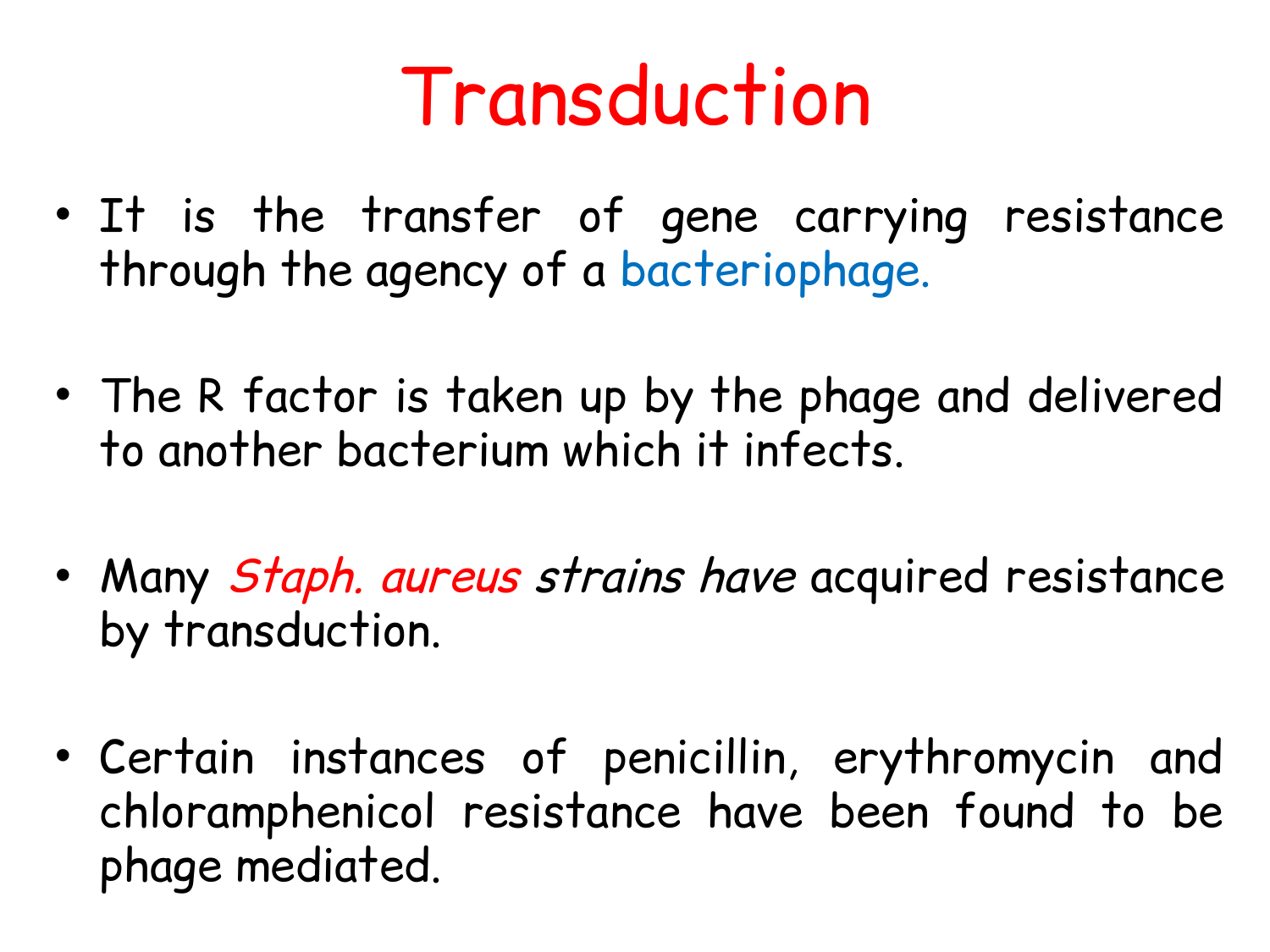

# Transduction
It is the transfer of gene carrying resistance through the agency of a bacteriophage.

The R factor is taken up by the phage and delivered to another bacterium which it infects.

Many Staph. aureus strains have acquired resistance by transduction.

Certain instances of penicillin, erythromycin and chloramphenicol resistance have been found to be phage mediated.